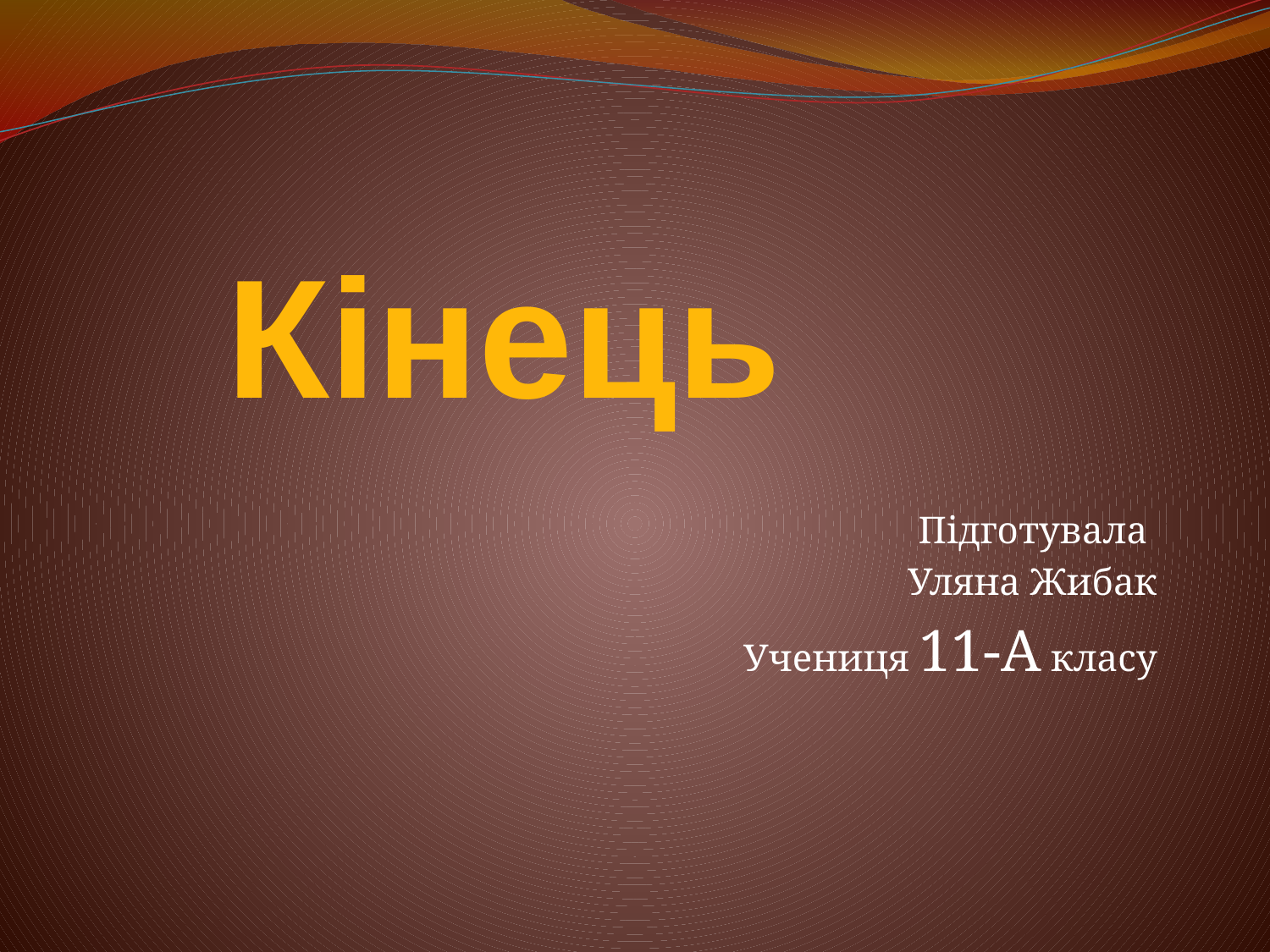

# Кінець

Підготувала
Уляна Жибак
Учениця 11-А класу